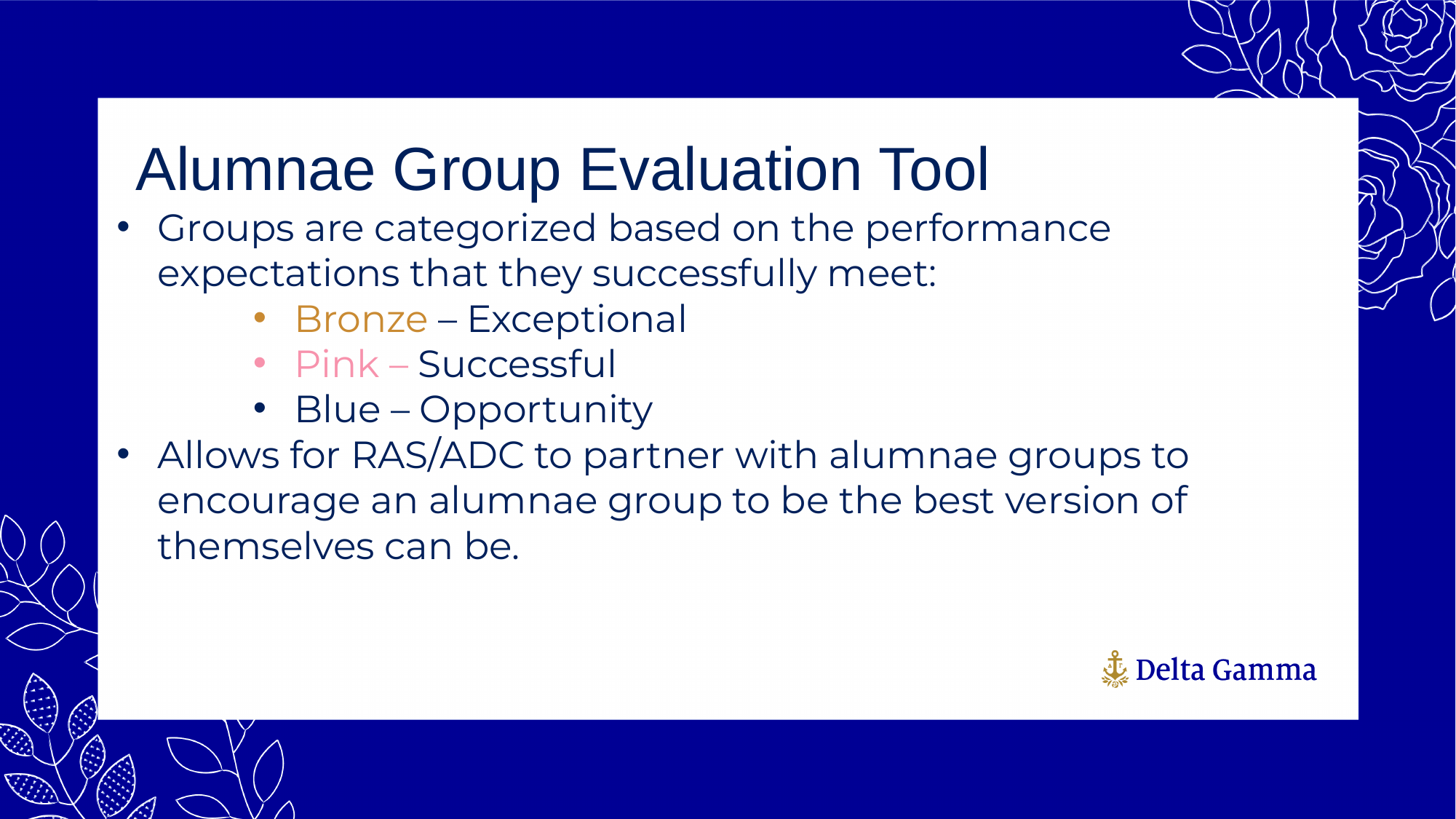

Alumnae Group Evaluation Tool
Groups are categorized based on the performance expectations that they successfully meet:
Bronze – Exceptional
Pink – Successful
Blue – Opportunity
Allows for RAS/ADC to partner with alumnae groups to encourage an alumnae group to be the best version of themselves can be.